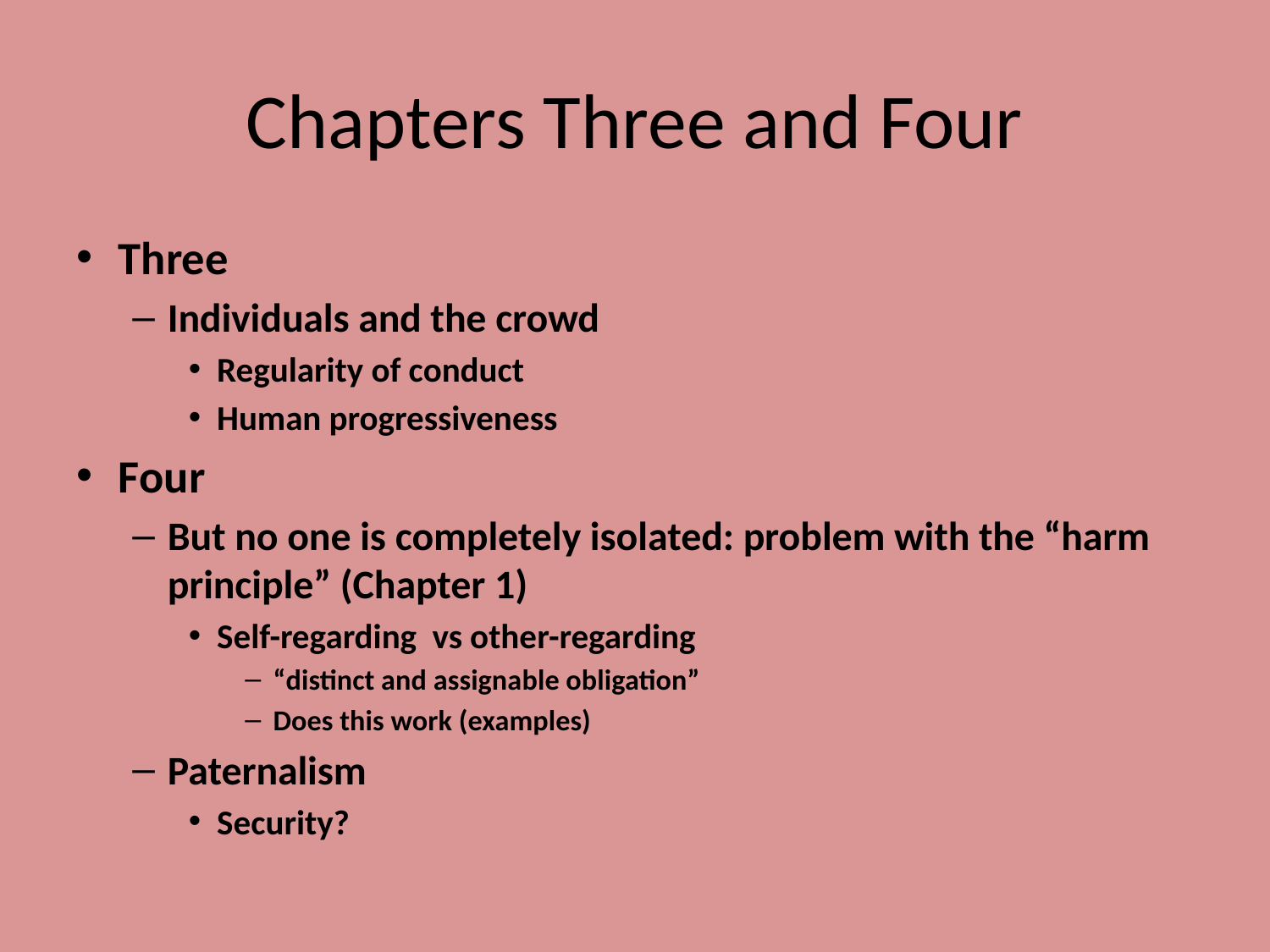

# Chapters Three and Four
Three
Individuals and the crowd
Regularity of conduct
Human progressiveness
Four
But no one is completely isolated: problem with the “harm principle” (Chapter 1)
Self-regarding  vs other-regarding
“distinct and assignable obligation”
Does this work (examples)
Paternalism
Security?